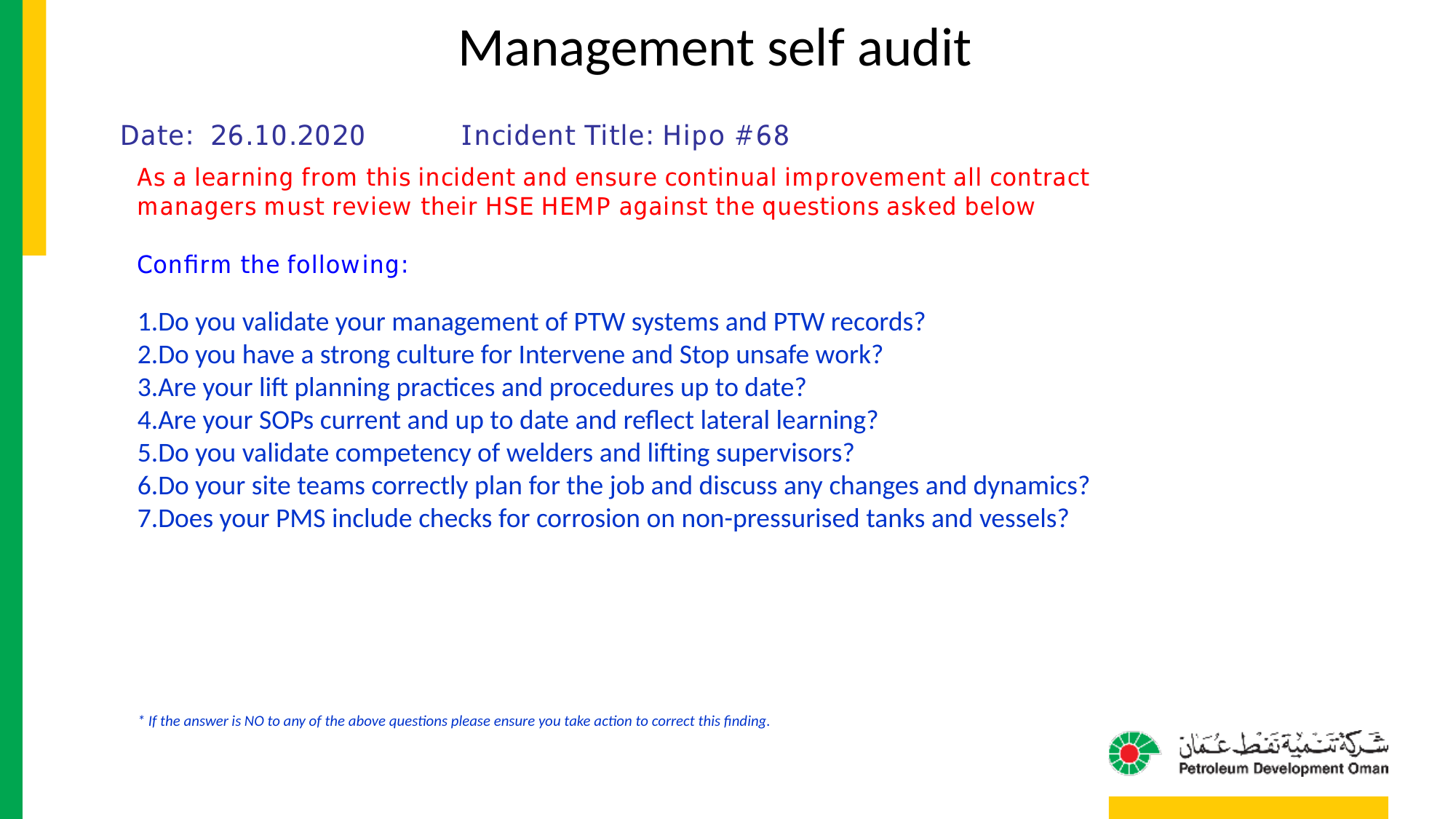

Management self audit

Date:  26.10.2020	Incident Title: Hipo #68

As a learning from this incident and ensure continual improvement all contract
managers must review their HSE HEMP against the questions asked below

Confirm the following:

Do you validate your management of PTW systems and PTW records?
Do you have a strong culture for Intervene and Stop unsafe work?
Are your lift planning practices and procedures up to date?
Are your SOPs current and up to date and reflect lateral learning?
Do you validate competency of welders and lifting supervisors?
Do your site teams correctly plan for the job and discuss any changes and dynamics?
Does your PMS include checks for corrosion on non-pressurised tanks and vessels?

* If the answer is NO to any of the above questions please ensure you take action to correct this finding.